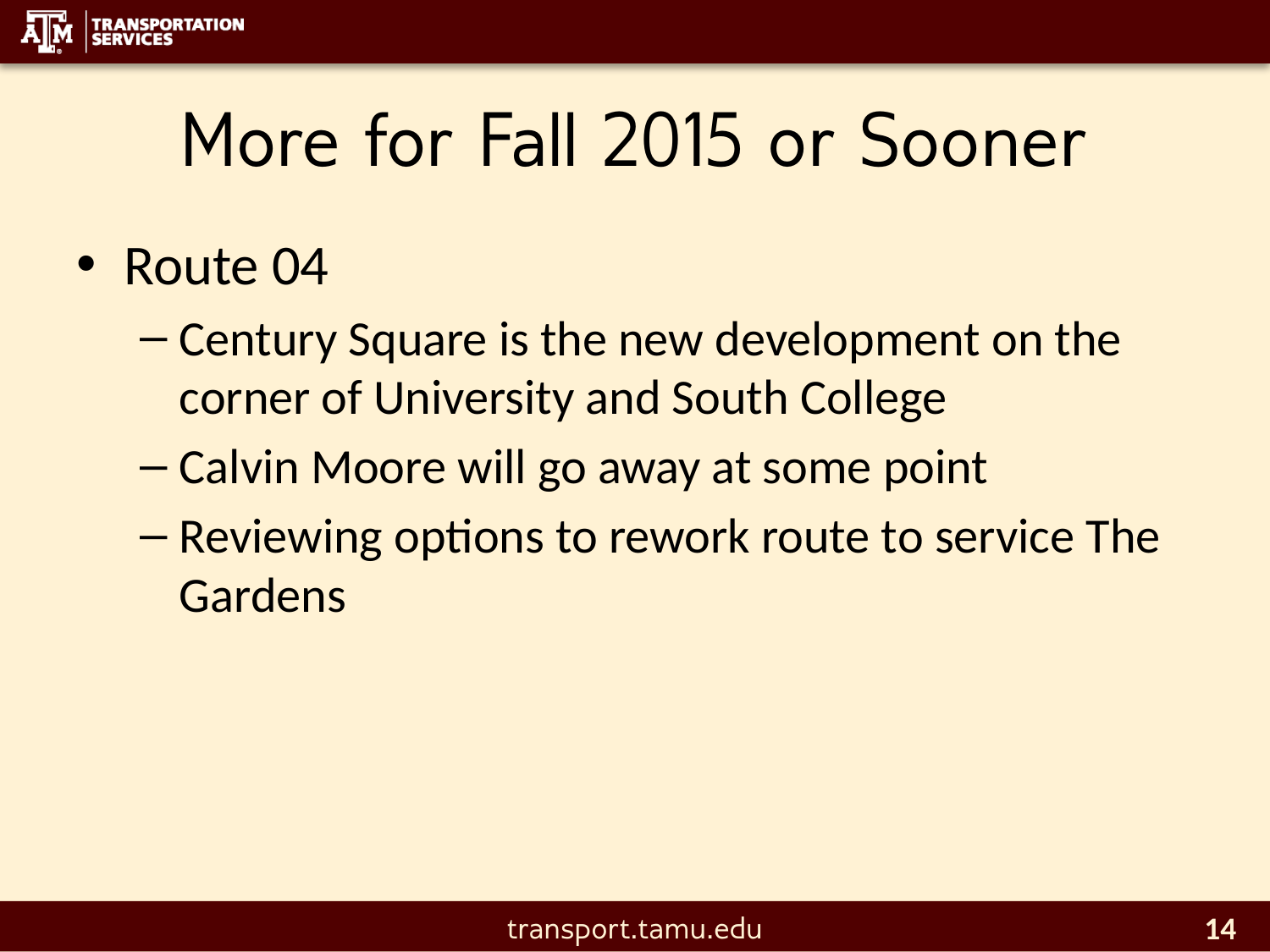

# More for Fall 2015 or Sooner
Route 04
Century Square is the new development on the corner of University and South College
Calvin Moore will go away at some point
Reviewing options to rework route to service The Gardens

14